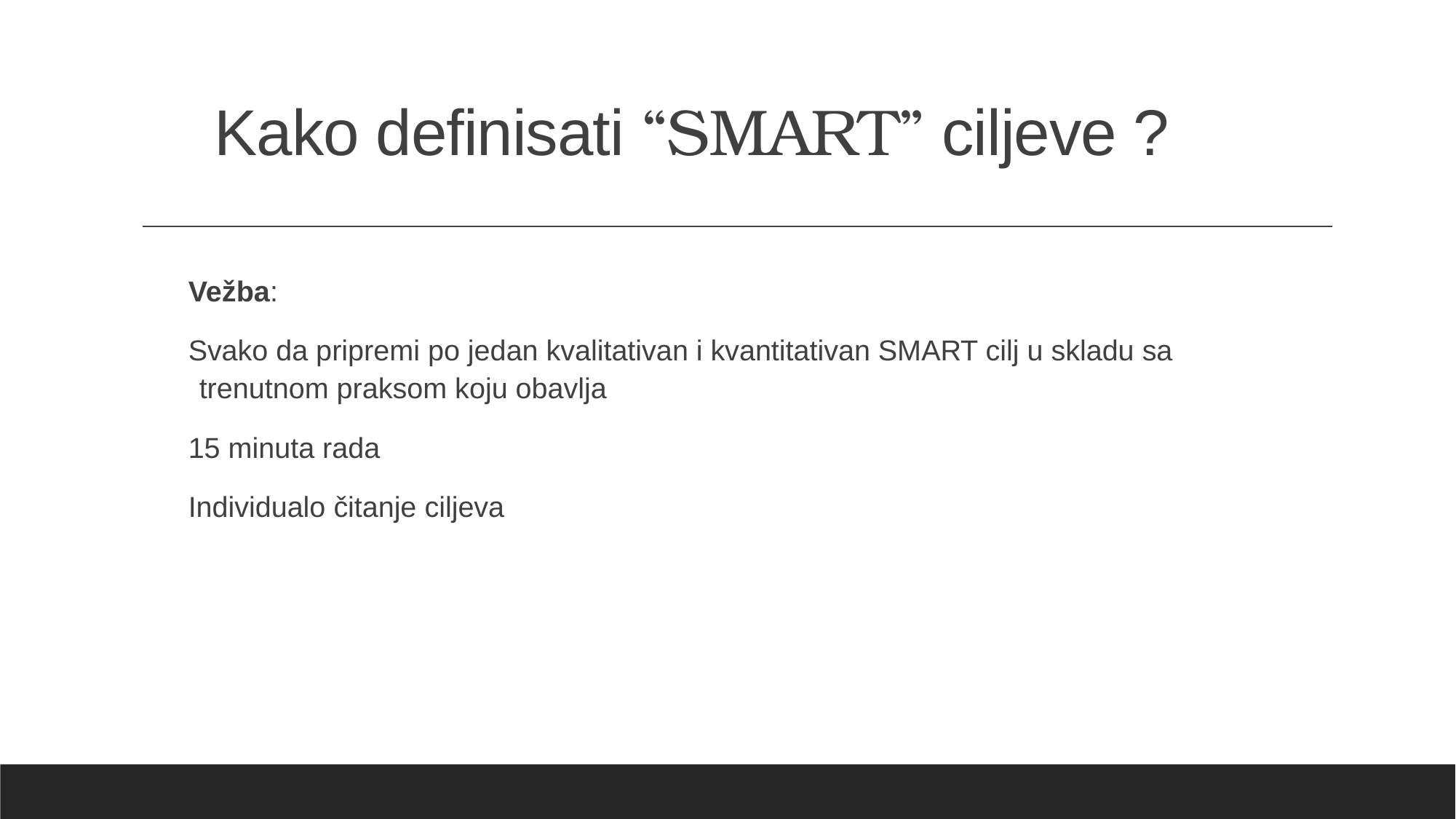

# Kako definisati “SMART” ciljeve ?
Vežba:
Svako da pripremi po jedan kvalitativan i kvantitativan SMART cilj u skladu sa trenutnom praksom koju obavlja
15 minuta rada
Individualo čitanje ciljeva